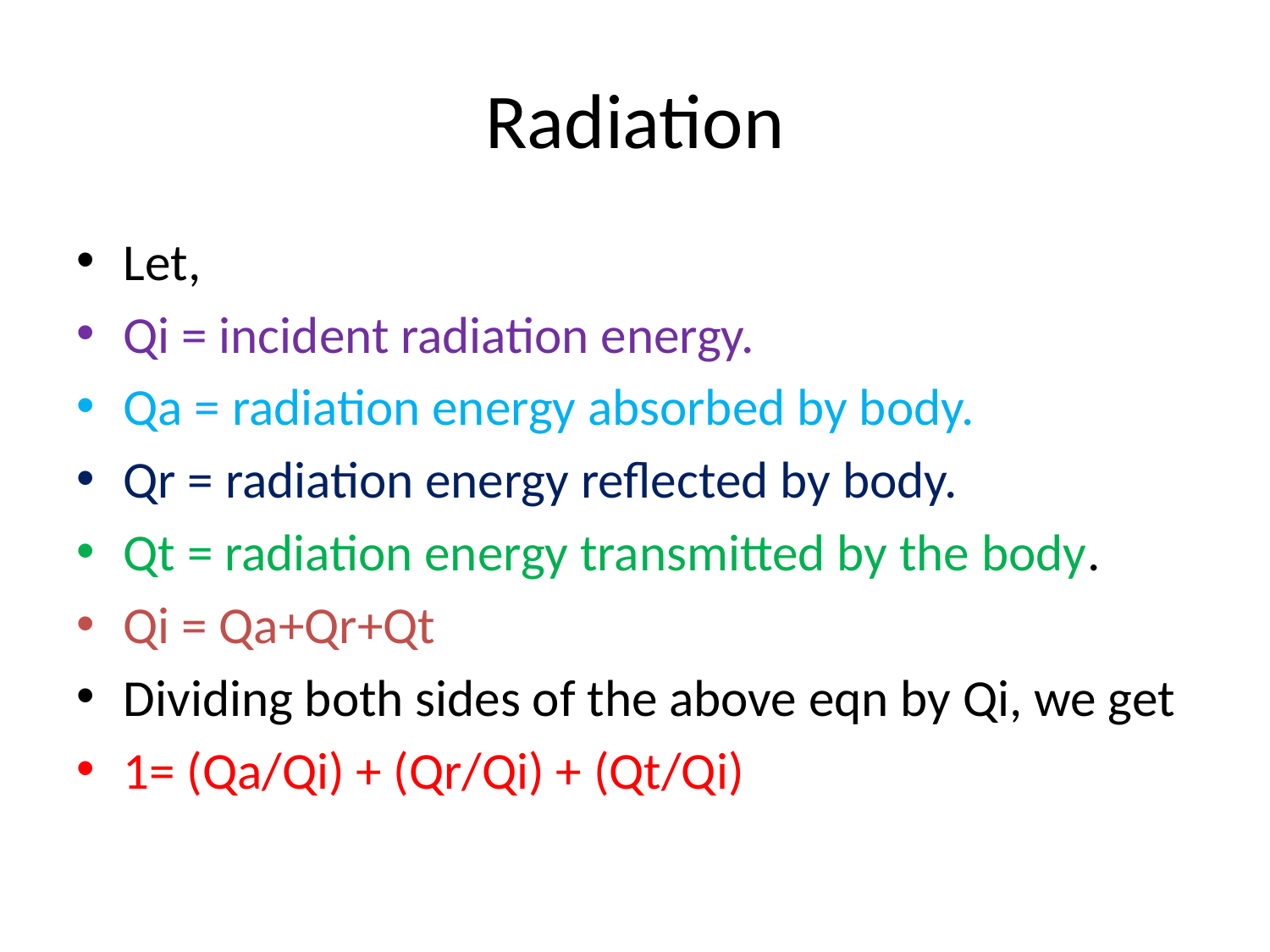

# Radiation
Let,
Qi = incident radiation energy.
Qa = radiation energy absorbed by body.
Qr = radiation energy reflected by body.
Qt = radiation energy transmitted by the body.
Qi = Qa+Qr+Qt
Dividing both sides of the above eqn by Qi, we get
1= (Qa/Qi) + (Qr/Qi) + (Qt/Qi)